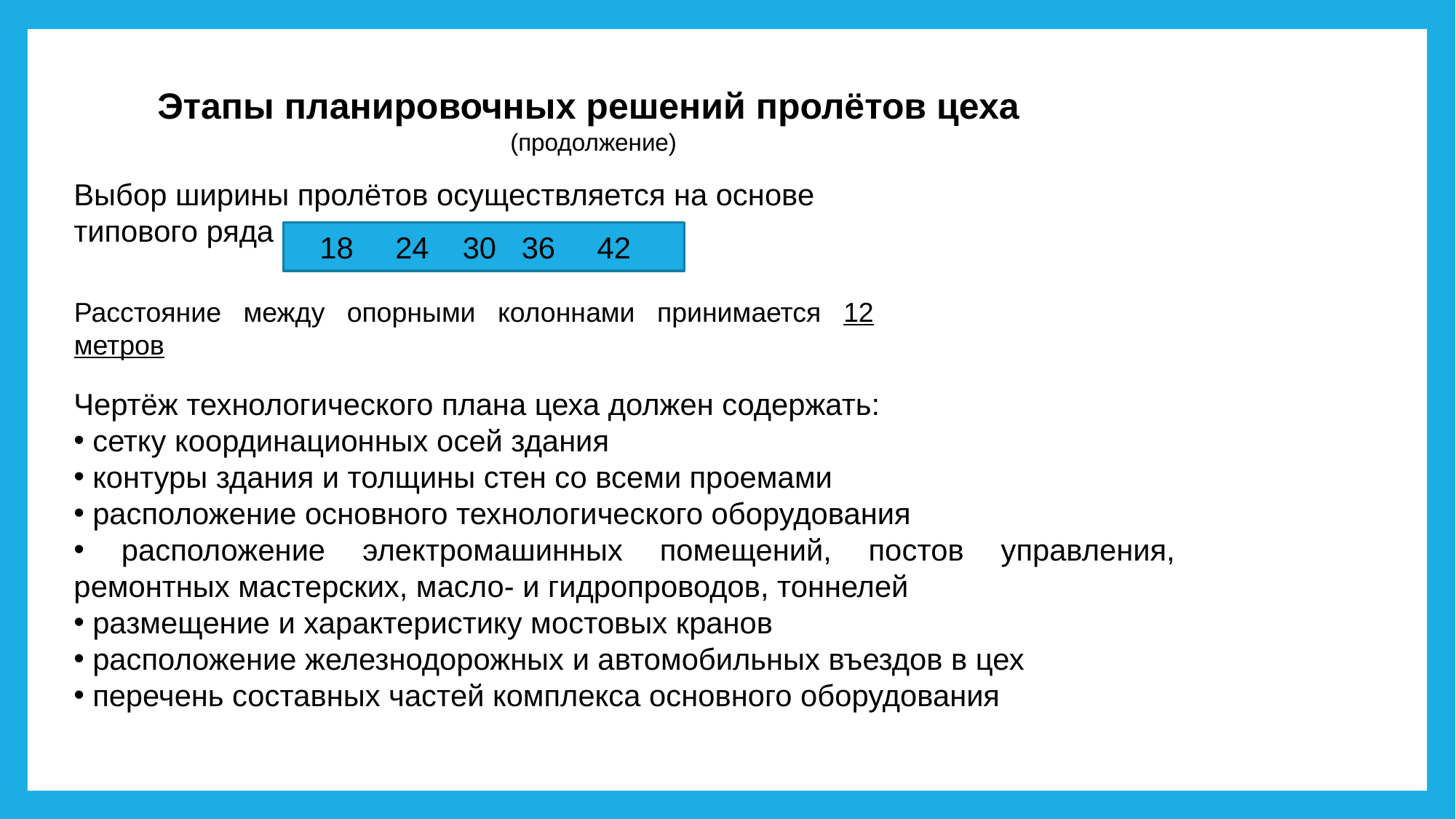

Этапы планировочных решений пролётов цеха
(продолжение)
Выбор ширины пролётов осуществляется на основе типового ряда в метрах:
18     24    30   36     42
Расстояние между опорными колоннами принимается 12 метров

Чертёж технологического плана цеха должен содержать:
 сетку координационных осей здания
 контуры здания и толщины стен со всеми проемами
 расположение основного технологического оборудования
 расположение электромашинных помещений, постов управления, ремонтных мастерских, масло- и гидропроводов, тоннелей
 размещение и характеристику мостовых кранов
 расположение железнодорожных и автомобильных въездов в цех
 перечень составных частей комплекса основного оборудования